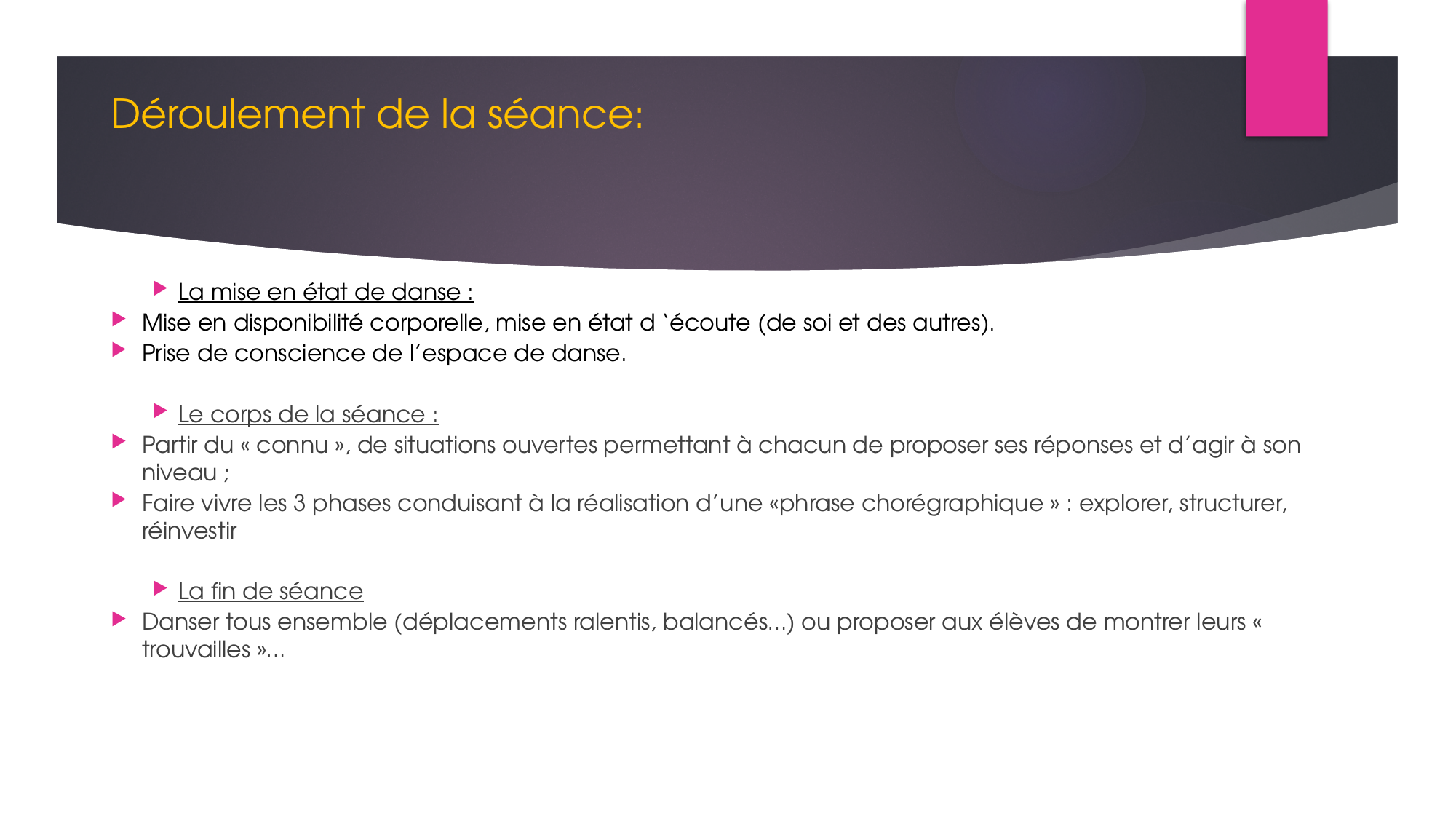

# Déroulement de la séance:
La mise en état de danse :
Mise en disponibilité corporelle, mise en état d ‘écoute (de soi et des autres).
Prise de conscience de l’espace de danse.

Le corps de la séance :
Partir du « connu », de situations ouvertes permettant à chacun de proposer ses réponses et d’agir à son niveau ;
Faire vivre les 3 phases conduisant à la réalisation d’une «phrase chorégraphique » : explorer, structurer, réinvestir

La fin de séance
Danser tous ensemble (déplacements ralentis, balancés…) ou proposer aux élèves de montrer leurs « trouvailles »…